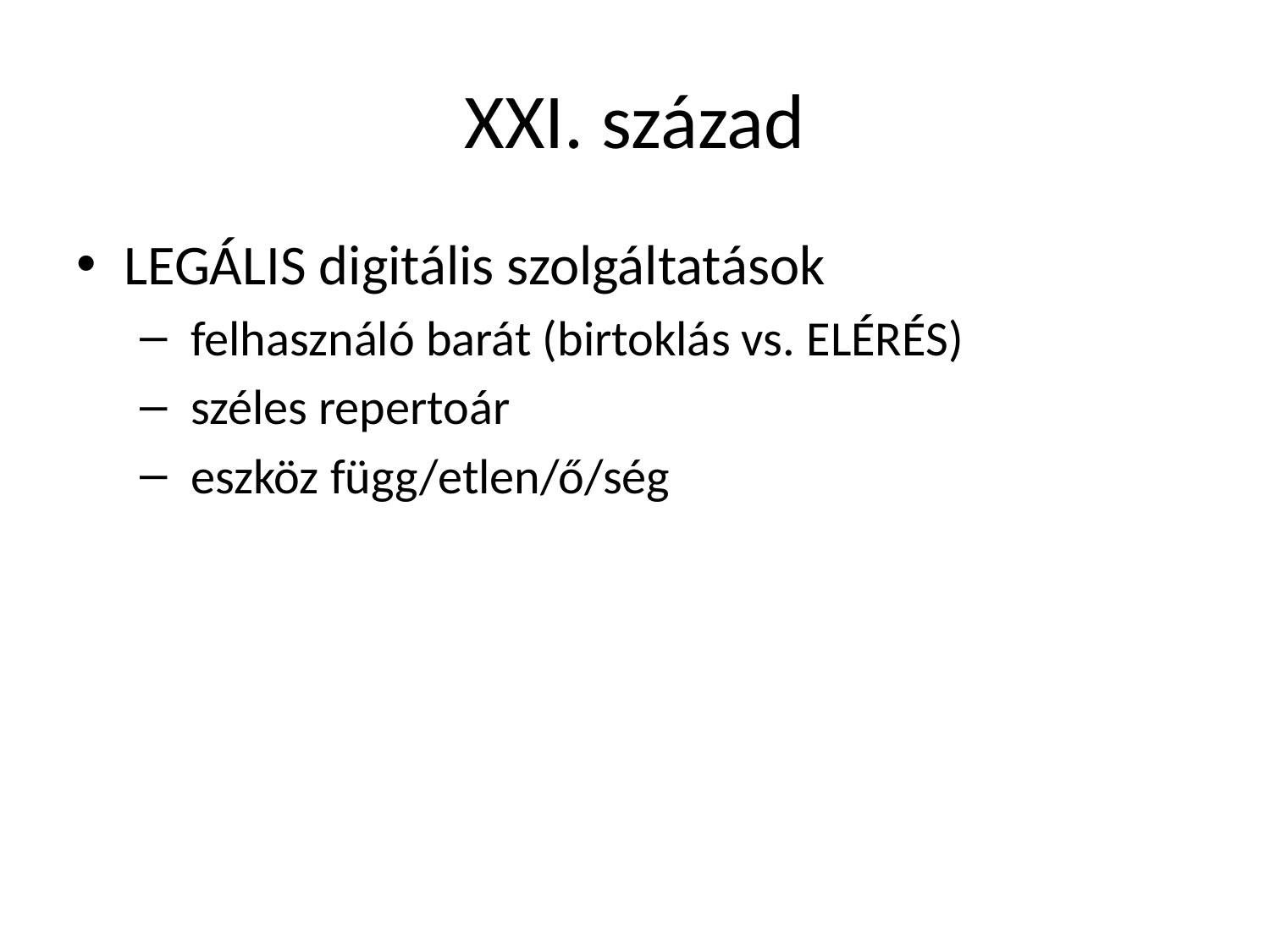

# XXI. század
LEGÁLIS digitális szolgáltatások
 felhasználó barát (birtoklás vs. ELÉRÉS)
 széles repertoár
 eszköz függ/etlen/ő/ség